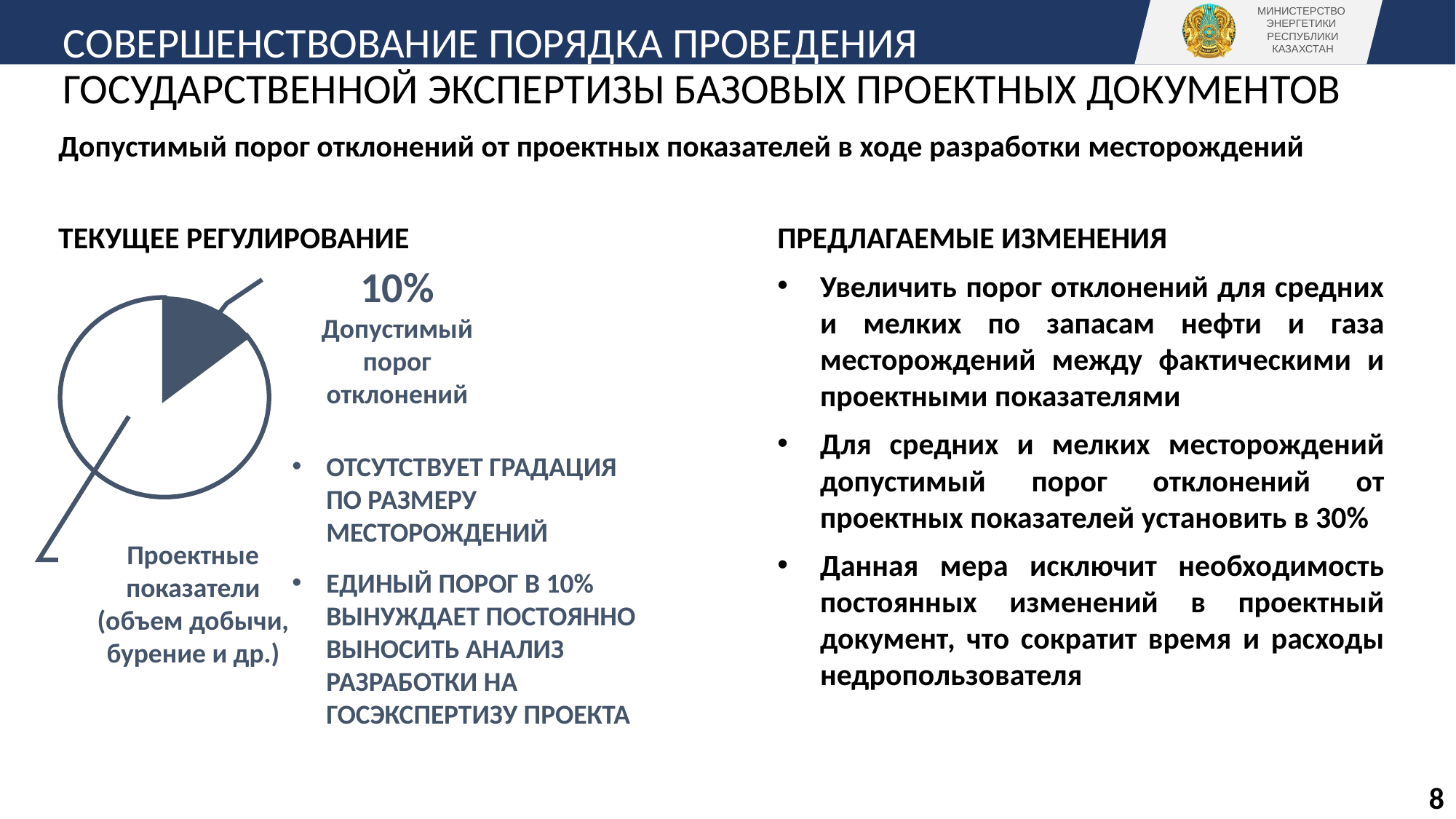

# СОВЕРШЕНСТВОВАНИЕ ПОРЯДКА ПРОВЕДЕНИЯ ГОСУДАРСТВЕННОЙ ЭКСПЕРТИЗЫ БАЗОВЫХ ПРОЕКТНЫХ ДОКУМЕНТОВ
Допустимый порог отклонений от проектных показателей в ходе разработки месторождений
ТЕКУЩЕЕ РЕГУЛИРОВАНИЕ

ПРЕДЛАГАЕМЫЕ ИЗМЕНЕНИЯ
Увеличить порог отклонений для средних и мелких по запасам нефти и газа месторождений между фактическими и проектными показателями
Для средних и мелких месторождений допустимый порог отклонений от проектных показателей установить в 30%
Данная мера исключит необходимость постоянных изменений в проектный документ, что сократит время и расходы недропользователя

10%
Допустимый порог отклонений

ОТСУТСТВУЕТ ГРАДАЦИЯ ПО РАЗМЕРУ МЕСТОРОЖДЕНИЙ
ЕДИНЫЙ ПОРОГ В 10% ВЫНУЖДАЕТ ПОСТОЯННО ВЫНОСИТЬ АНАЛИЗ РАЗРАБОТКИ НА ГОСЭКСПЕРТИЗУ ПРОЕКТА
Проектные показатели (объем добычи, бурение и др.)
8